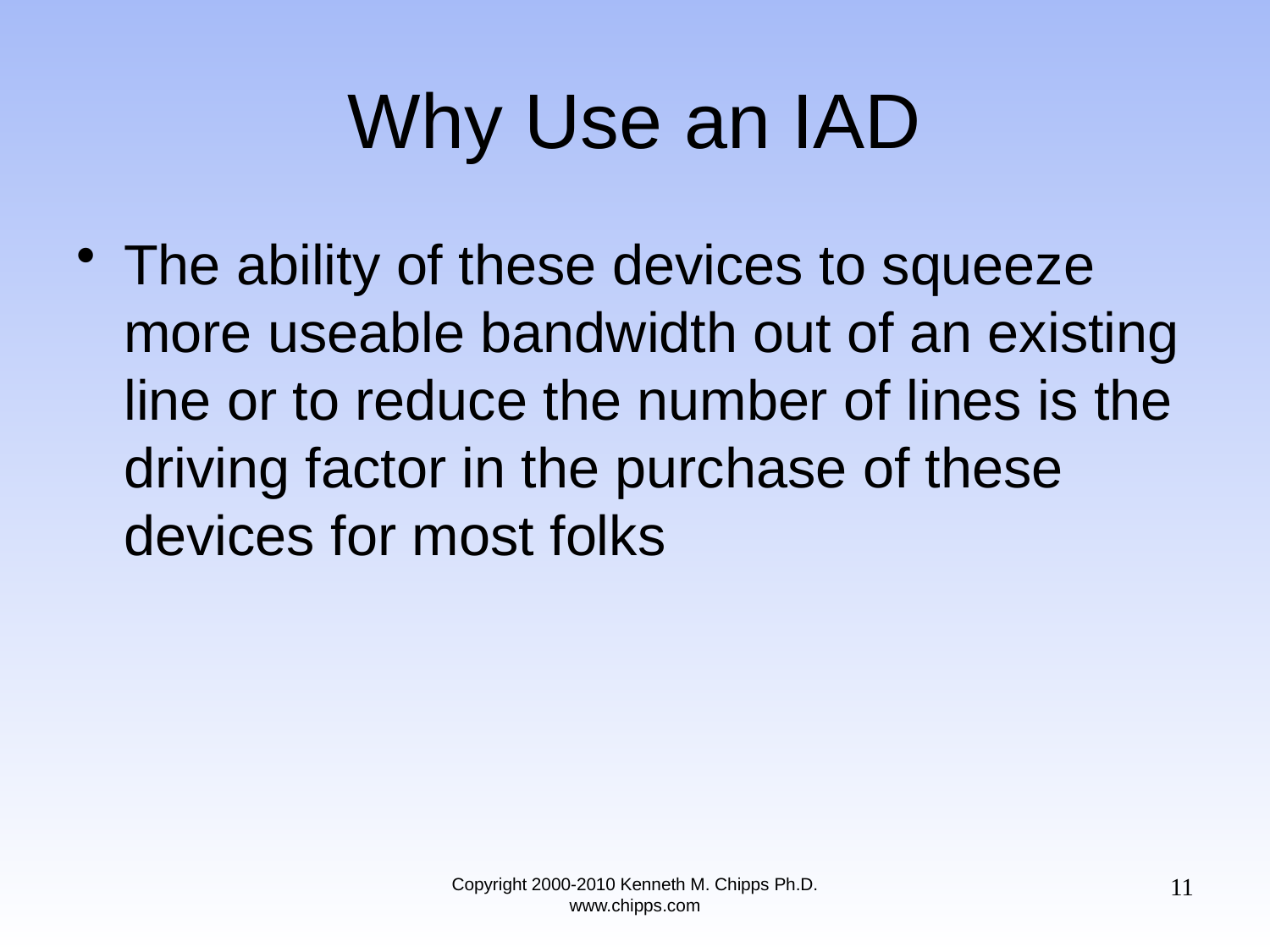

# Why Use an IAD
The ability of these devices to squeeze more useable bandwidth out of an existing line or to reduce the number of lines is the driving factor in the purchase of these devices for most folks
11
Copyright 2000-2010 Kenneth M. Chipps Ph.D. www.chipps.com